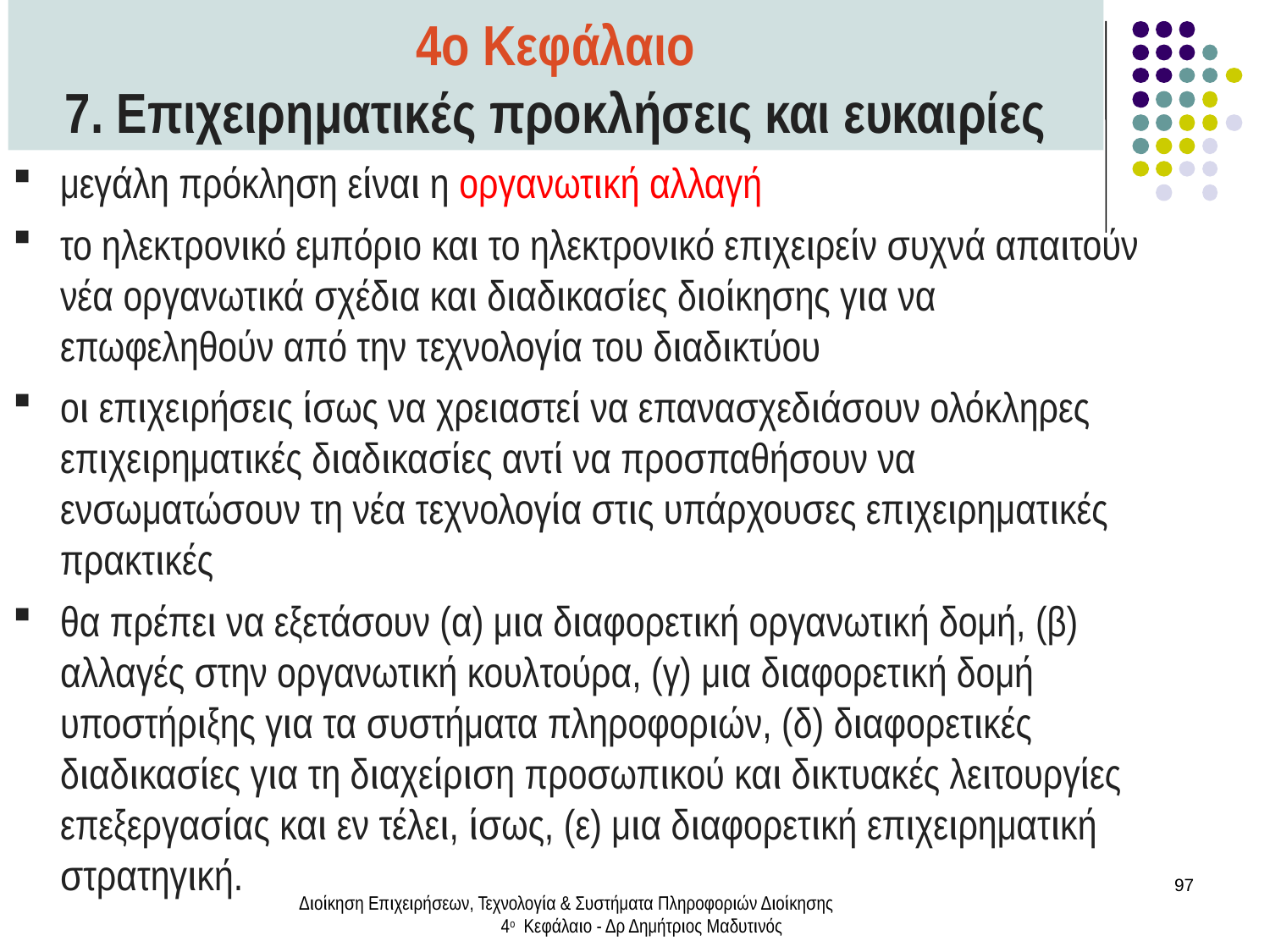

4ο Κεφάλαιο
7. Επιχειρηματικές προκλήσεις και ευκαιρίες
μεγάλη πρόκληση είναι η οργανωτική αλλαγή
το ηλεκτρονικό εμπόριο και το ηλεκτρονικό επιχειρείν συχνά απαιτούν νέα οργανωτικά σχέδια και διαδικασίες διοίκησης για να επωφεληθούν από την τεχνολογία του διαδικτύου
οι επιχειρήσεις ίσως να χρειαστεί να επανασχεδιάσουν ολόκληρες επιχειρηματικές διαδικασίες αντί να προσπαθήσουν να ενσωματώσουν τη νέα τεχνολογία στις υπάρχουσες επιχειρηματικές πρακτικές
θα πρέπει να εξετάσουν (α) μια διαφορετική οργανωτική δομή, (β) αλλαγές στην οργανωτική κουλτούρα, (γ) μια διαφορετική δομή υποστήριξης για τα συστήματα πληροφοριών, (δ) διαφορετικές διαδικασίες για τη διαχείριση προσωπικού και δικτυακές λειτουργίες επεξεργασίας και εν τέλει, ίσως, (ε) μια διαφορετική επιχειρηματική στρατηγική.
97
Διοίκηση Επιχειρήσεων, Τεχνολογία & Συστήματα Πληροφοριών Διοίκησης                                   4ο  Κεφάλαιο - Δρ Δημήτριος Μαδυτινός